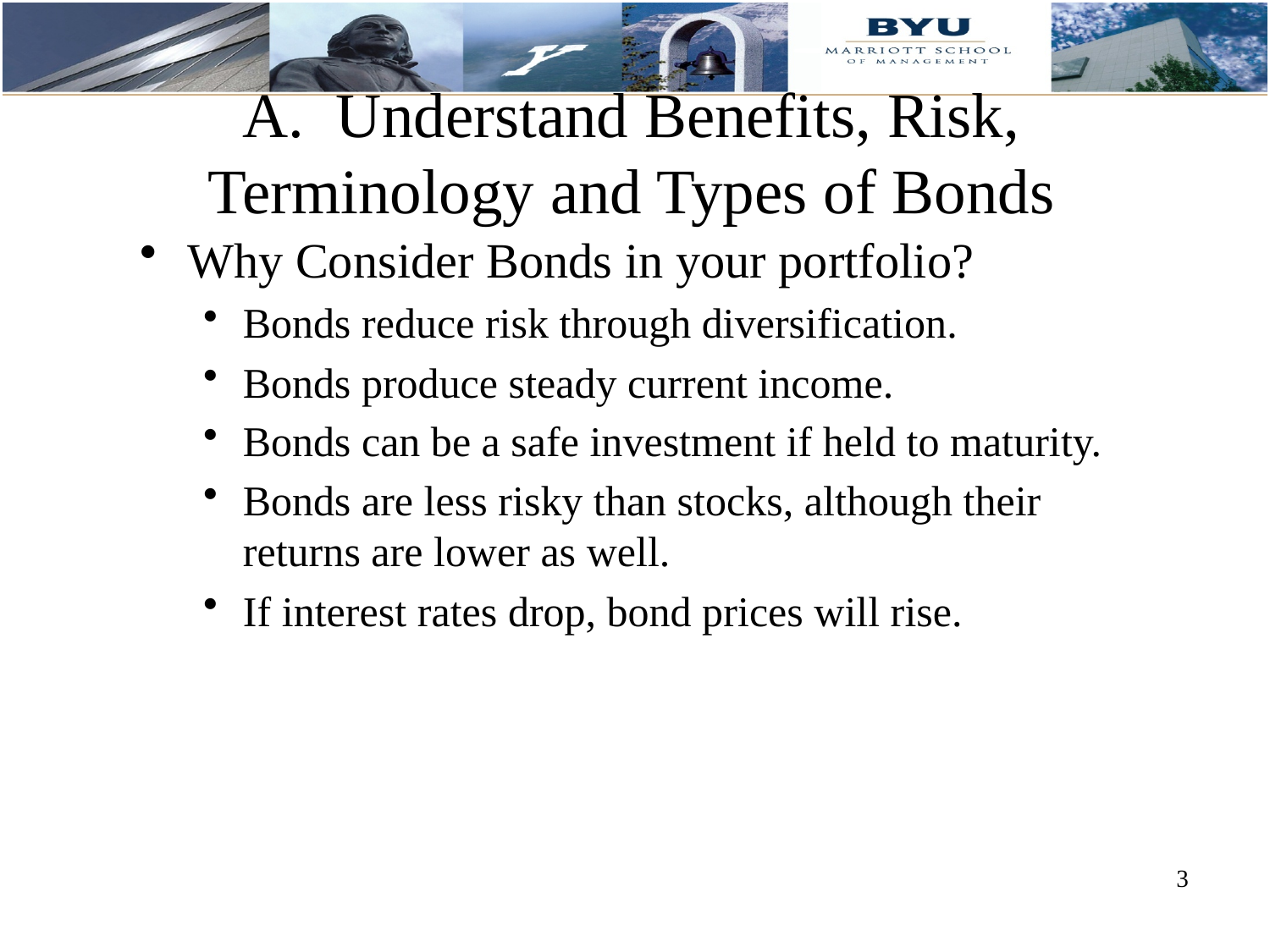

# A.  Understand Benefits, Risk, Terminology and Types of Bonds
Why Consider Bonds in your portfolio?
Bonds reduce risk through diversification.
Bonds produce steady current income.
Bonds can be a safe investment if held to maturity.
Bonds are less risky than stocks, although their returns are lower as well.
If interest rates drop, bond prices will rise.